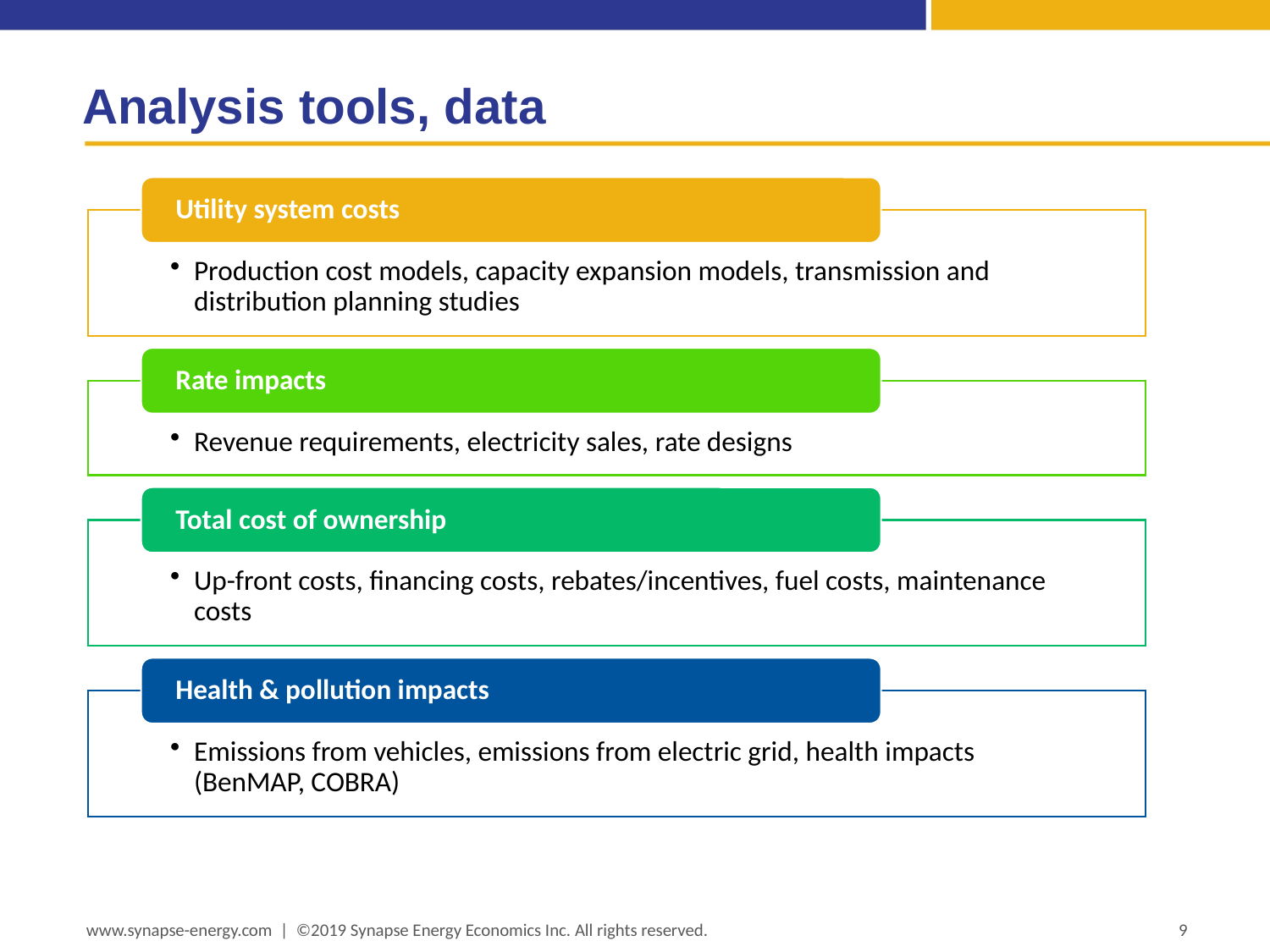

# Analysis tools, data
Production cost models, capacity expansion models, transmission and distribution planning studies
Utility system costs
Revenue requirements, electricity sales, rate designs
Rate impacts
Up-front costs, financing costs, rebates/incentives, fuel costs, maintenance costs
Total cost of ownership
Emissions from vehicles, emissions from electric grid, health impacts (BenMAP, COBRA)
Health & pollution impacts
www.synapse-energy.com  |  ©2019 Synapse Energy Economics Inc. All rights reserved.
9